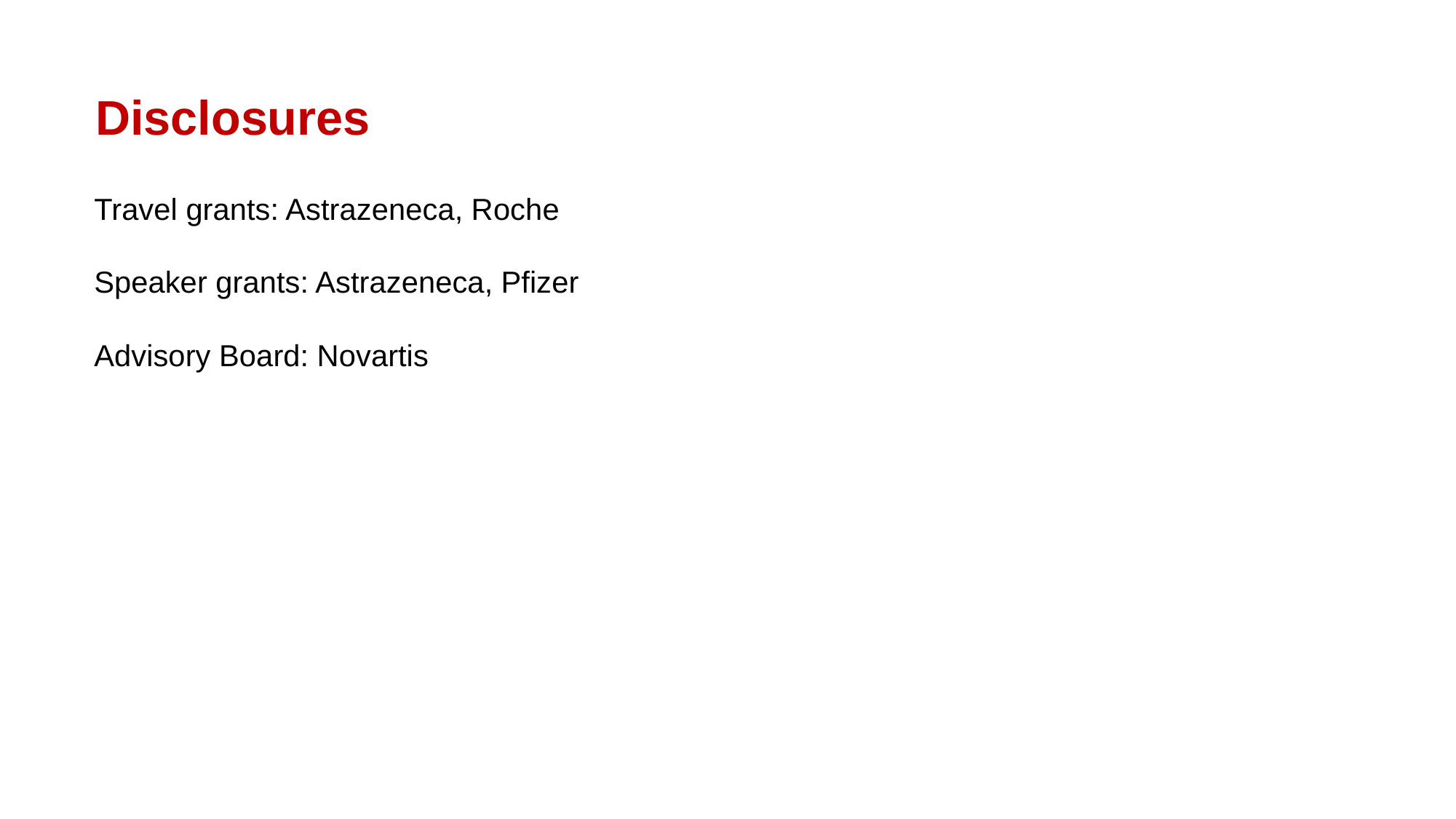

Disclosures
Travel grants: Astrazeneca, Roche

Speaker grants: Astrazeneca, Pfizer

Advisory Board: Novartis